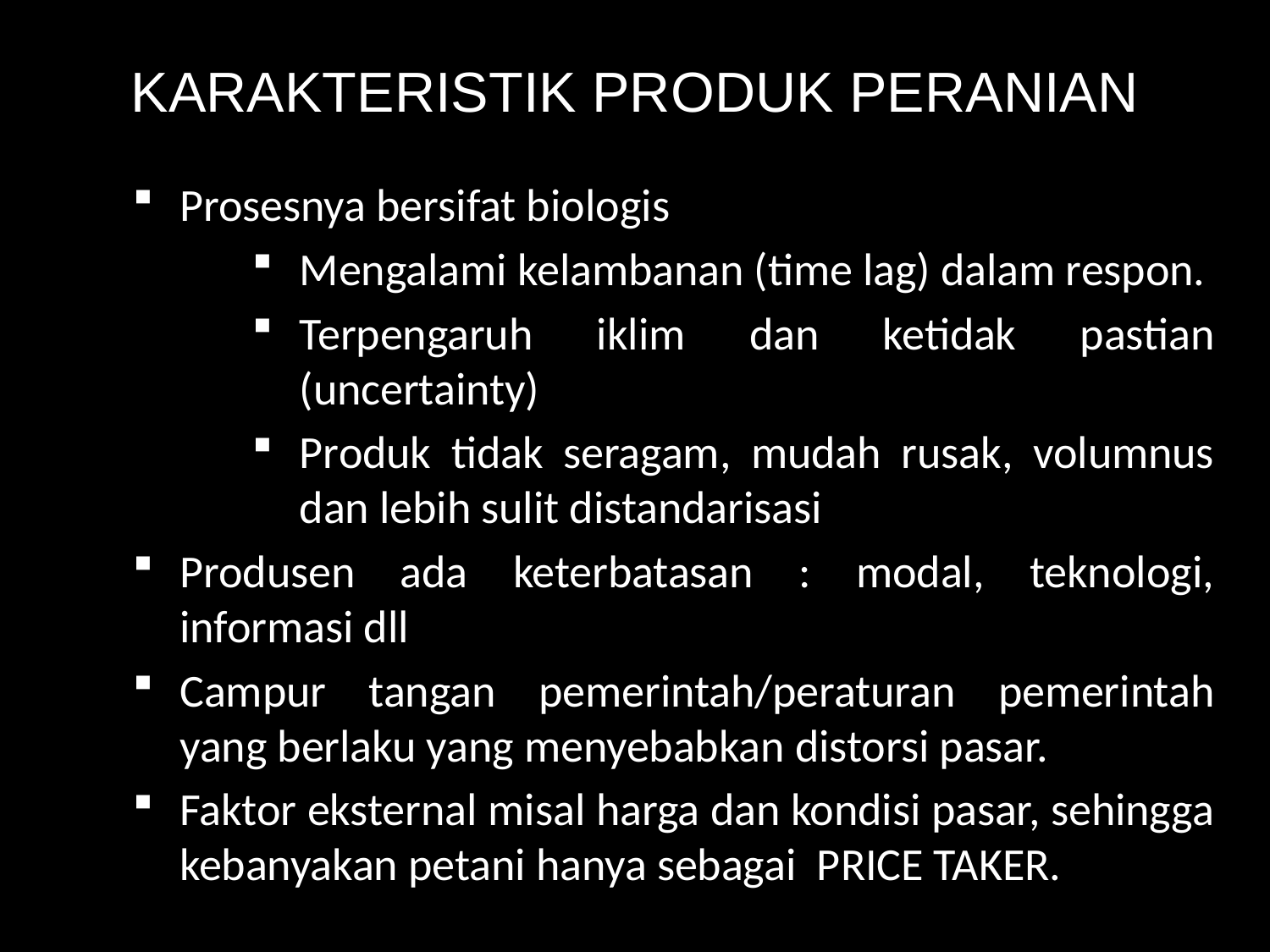

# KARAKTERISTIK PRODUK PERANIAN
Prosesnya bersifat biologis
Mengalami kelambanan (time lag) dalam respon.
Terpengaruh iklim dan ketidak pastian (uncertainty)
Produk tidak seragam, mudah rusak, volumnus dan lebih sulit distandarisasi
Produsen ada keterbatasan : modal, teknologi, informasi dll
Campur tangan pemerintah/peraturan pemerintah yang berlaku yang menyebabkan distorsi pasar.
Faktor eksternal misal harga dan kondisi pasar, sehingga kebanyakan petani hanya sebagai  PRICE TAKER.